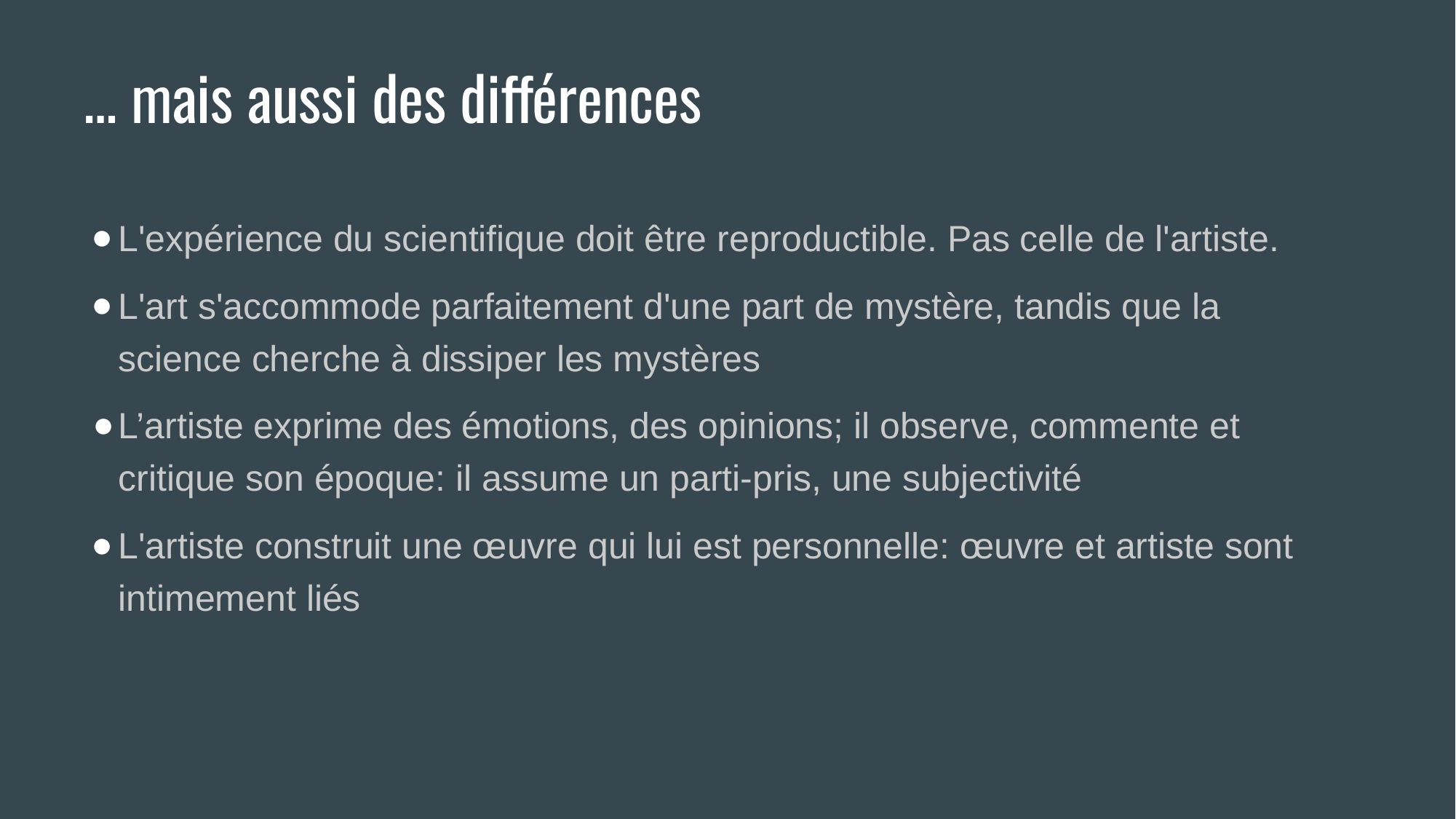

# … mais aussi des différences
L'expérience du scientifique doit être reproductible. Pas celle de l'artiste.
L'art s'accommode parfaitement d'une part de mystère, tandis que la science cherche à dissiper les mystères
L’artiste exprime des émotions, des opinions; il observe, commente et critique son époque: il assume un parti-pris, une subjectivité
L'artiste construit une œuvre qui lui est personnelle: œuvre et artiste sont intimement liés